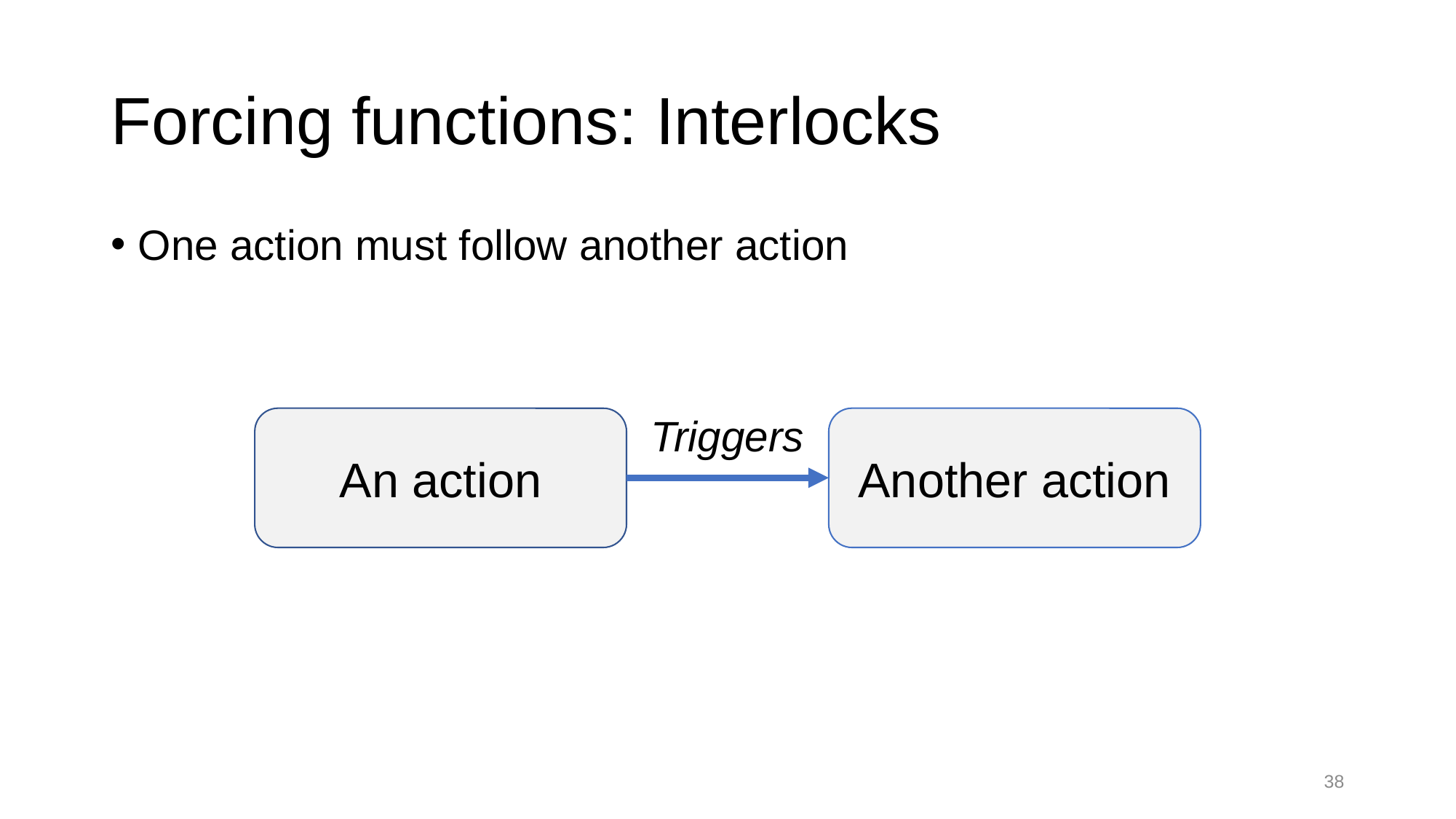

# Forcing functions: Interlocks
One action must follow another action
Triggers
Another action
An action
38